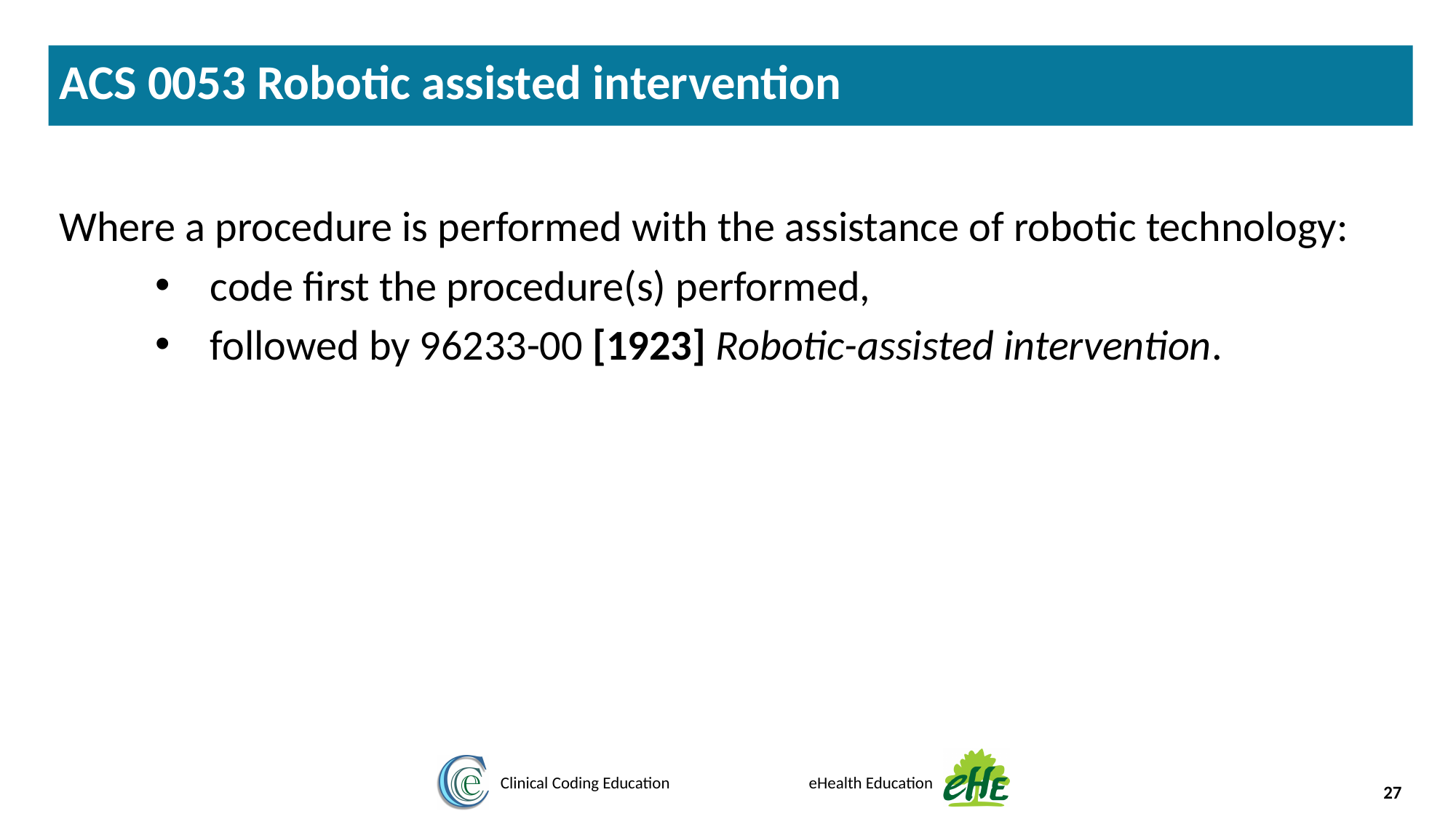

ACS 0053 Robotic assisted intervention

Where a procedure is performed with the assistance of robotic technology:
code first the procedure(s) performed,
followed by 96233-00 [1923] Robotic-assisted intervention.

27